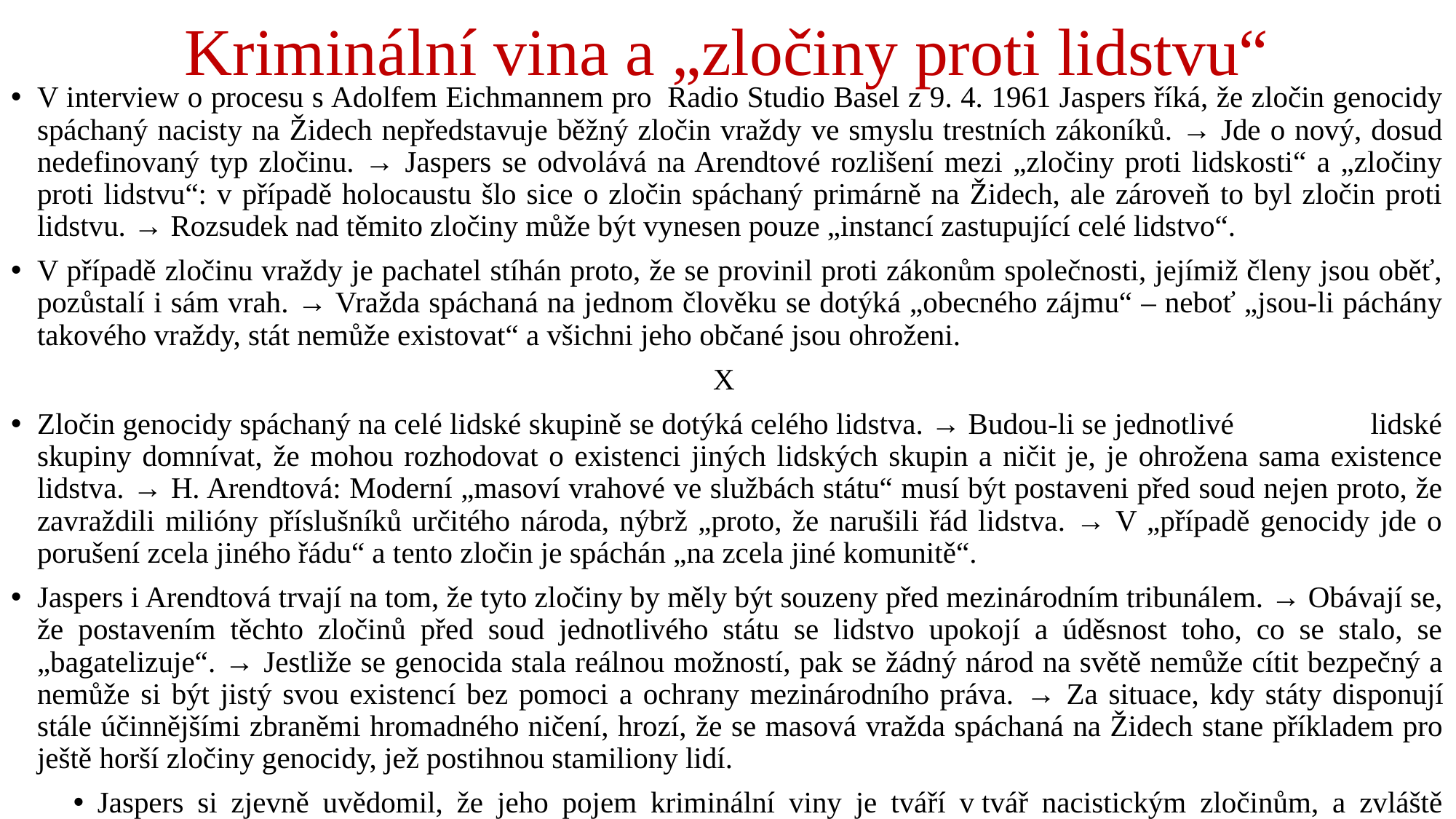

# Kriminální vina a „zločiny proti lidstvu“
V interview o procesu s Adolfem Eichmannem pro  Radio Studio Basel z 9. 4. 1961 Jaspers říká, že zločin genocidy spáchaný nacisty na Židech nepředstavuje běžný zločin vraždy ve smyslu trestních zákoníků. → Jde o nový, dosud nedefinovaný typ zločinu. → Jaspers se odvolává na Arendtové rozlišení mezi „zločiny proti lidskosti“ a „zločiny proti lidstvu“: v případě holocaustu šlo sice o zločin spáchaný primárně na Židech, ale zároveň to byl zločin proti lidstvu. → Rozsudek nad těmito zločiny může být vynesen pouze „instancí zastupující celé lidstvo“.
V případě zločinu vraždy je pachatel stíhán proto, že se provinil proti zákonům společnosti, jejímiž členy jsou oběť, pozůstalí i sám vrah. → Vražda spáchaná na jednom člověku se dotýká „obecného zájmu“ – neboť „jsou-li páchány takového vraždy, stát nemůže existovat“ a všichni jeho občané jsou ohroženi.
X
Zločin genocidy spáchaný na celé lidské skupině se dotýká celého lidstva. → Budou-li se jednotlivé                  lidské skupiny domnívat, že mohou rozhodovat o existenci jiných lidských skupin a ničit je, je ohrožena sama existence lidstva. → H. Arendtová: Moderní „masoví vrahové ve službách státu“ musí být postaveni před soud nejen proto, že zavraždili milióny příslušníků určitého národa, nýbrž „proto, že narušili řád lidstva. → V „případě genocidy jde o porušení zcela jiného řádu“ a tento zločin je spáchán „na zcela jiné komunitě“.
Jaspers i Arendtová trvají na tom, že tyto zločiny by měly být souzeny před mezinárodním tribunálem. → Obávají se, že postavením těchto zločinů před soud jednotlivého státu se lidstvo upokojí a úděsnost toho, co se stalo, se „bagatelizuje“. → Jestliže se genocida stala reálnou možností, pak se žádný národ na světě nemůže cítit bezpečný a nemůže si být jistý svou existencí bez pomoci a ochrany mezinárodního práva. → Za situace, kdy státy disponují stále účinnějšími zbraněmi hromadného ničení, hrozí, že se masová vražda spáchaná na Židech stane příkladem pro ještě horší zločiny genocidy, jež postihnou stamiliony lidí.
Jaspers si zjevně uvědomil, že jeho pojem kriminální viny je tváří v tvář nacistickým zločinům, a zvláště zločinu genocidy nedostatečný.